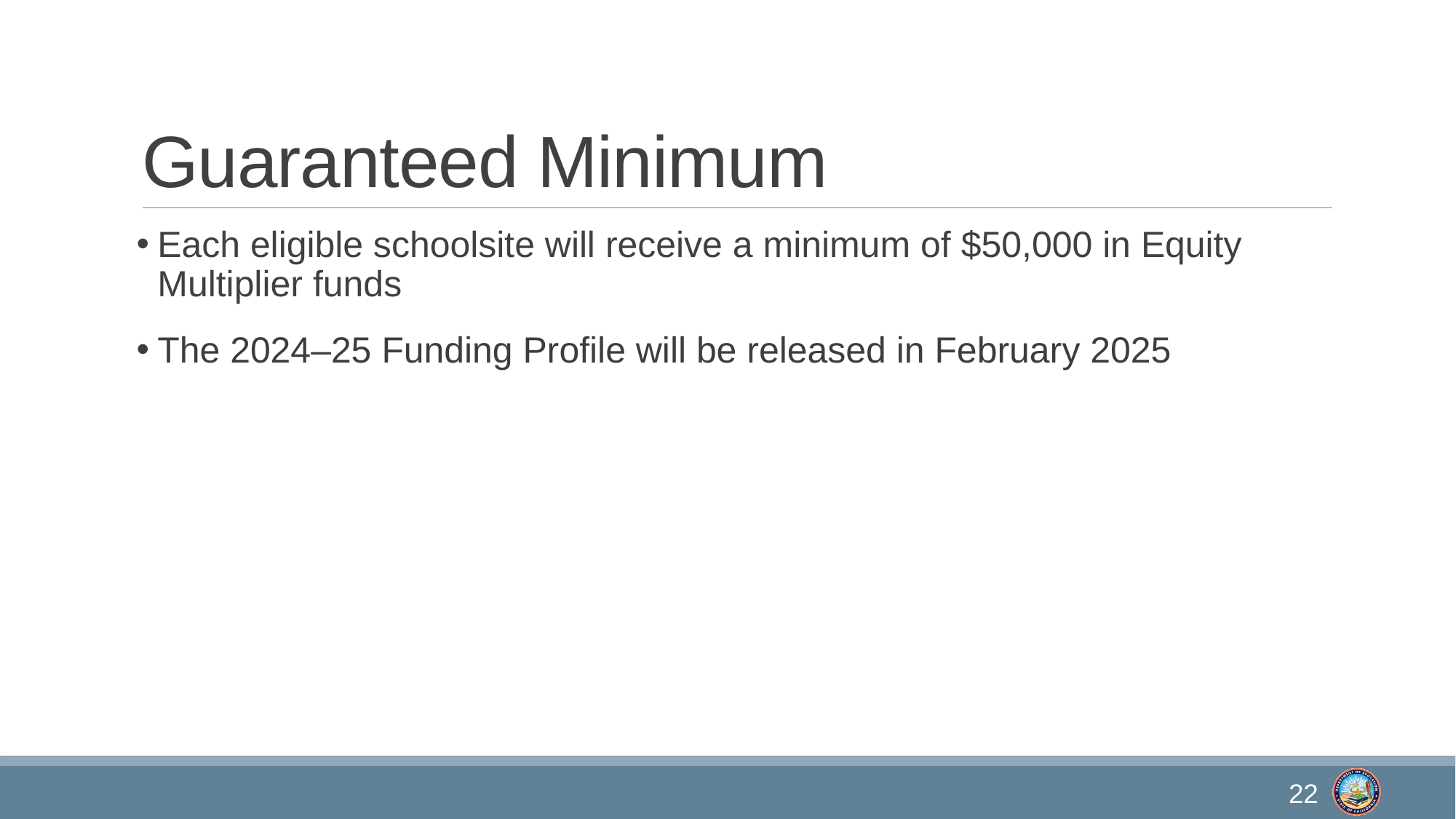

# Guaranteed Minimum
Each eligible schoolsite will receive a minimum of $50,000 in Equity Multiplier funds
The 2024–25 Funding Profile will be released in February 2025
22